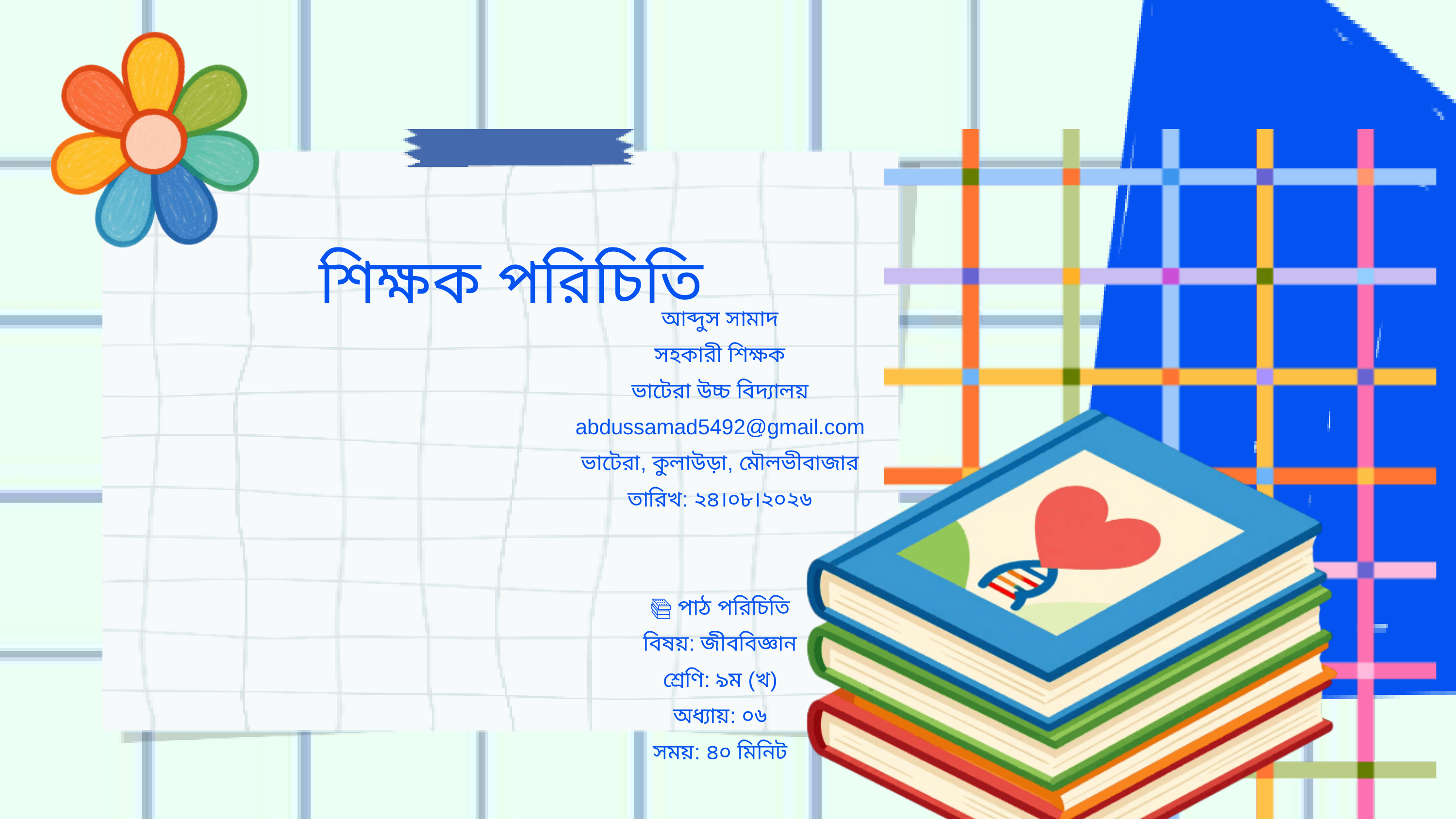

শিক্ষক পরিচিতি
আব্দুস সামাদ
সহকারী শিক্ষক
ভাটেরা উচ্চ বিদ্যালয়
abdussamad5492@gmail.com
ভাটেরা, কুলাউড়া, মৌলভীবাজার
তারিখ: ২৪।০৮।২০২৬

📚 পাঠ পরিচিতি
বিষয়: জীববিজ্ঞান
শ্রেণি: ৯ম (খ)
অধ্যায়: ০৬
সময়: ৪০ মিনিট